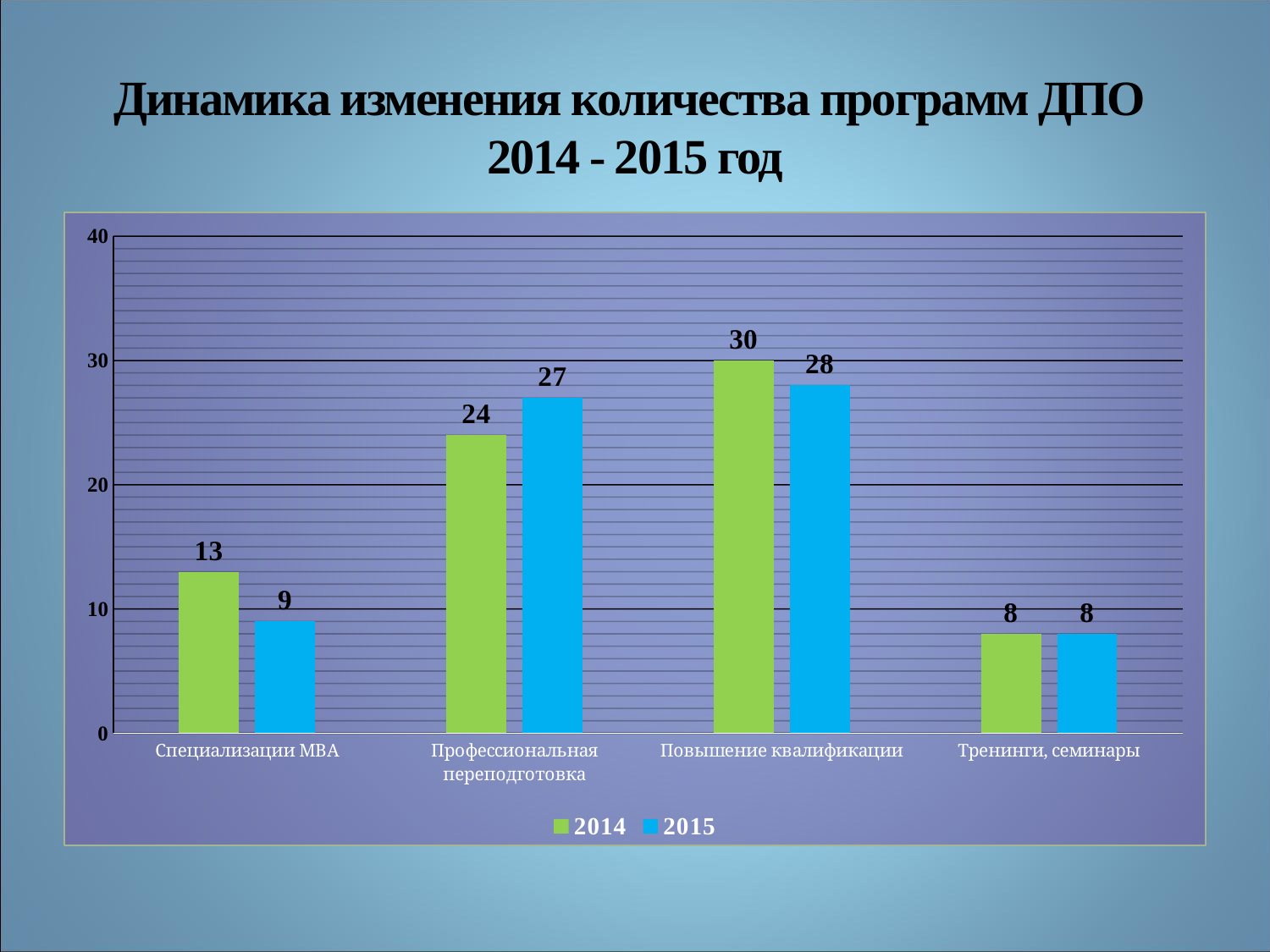

# Динамика изменения количества программ ДПО 2014 - 2015 год

### Chart

| Category | 2014 | 2015 |
|---|---|---|
| Специализации MBA | 13.0 | 9.0 |
| Профессиональная переподготовка | 24.0 | 27.0 |
| Повышение квалификации | 30.0 | 28.0 |
| Тренинги, семинары | 8.0 | 8.0 |